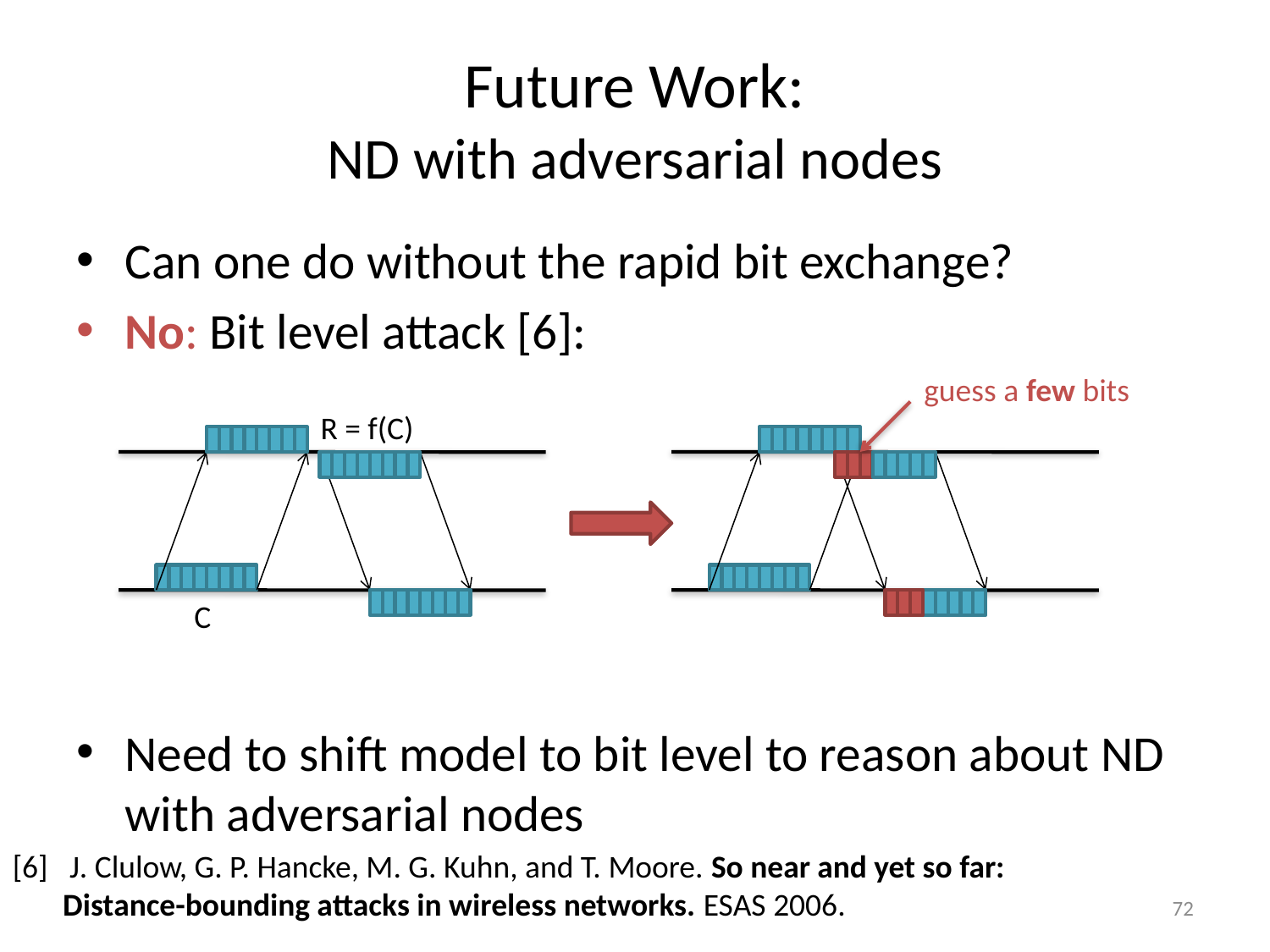

# Future Work: ND with adversarial nodes
Can one do without the rapid bit exchange?
No: Bit level attack [6]:

Need to shift model to bit level to reason about ND with adversarial nodes

guess a few bits
R = f(C)

C

[6]   J. Clulow, G. P. Hancke, M. G. Kuhn, and T. Moore. So near and yet so far:
       Distance-bounding attacks in wireless networks. ESAS 2006.
72